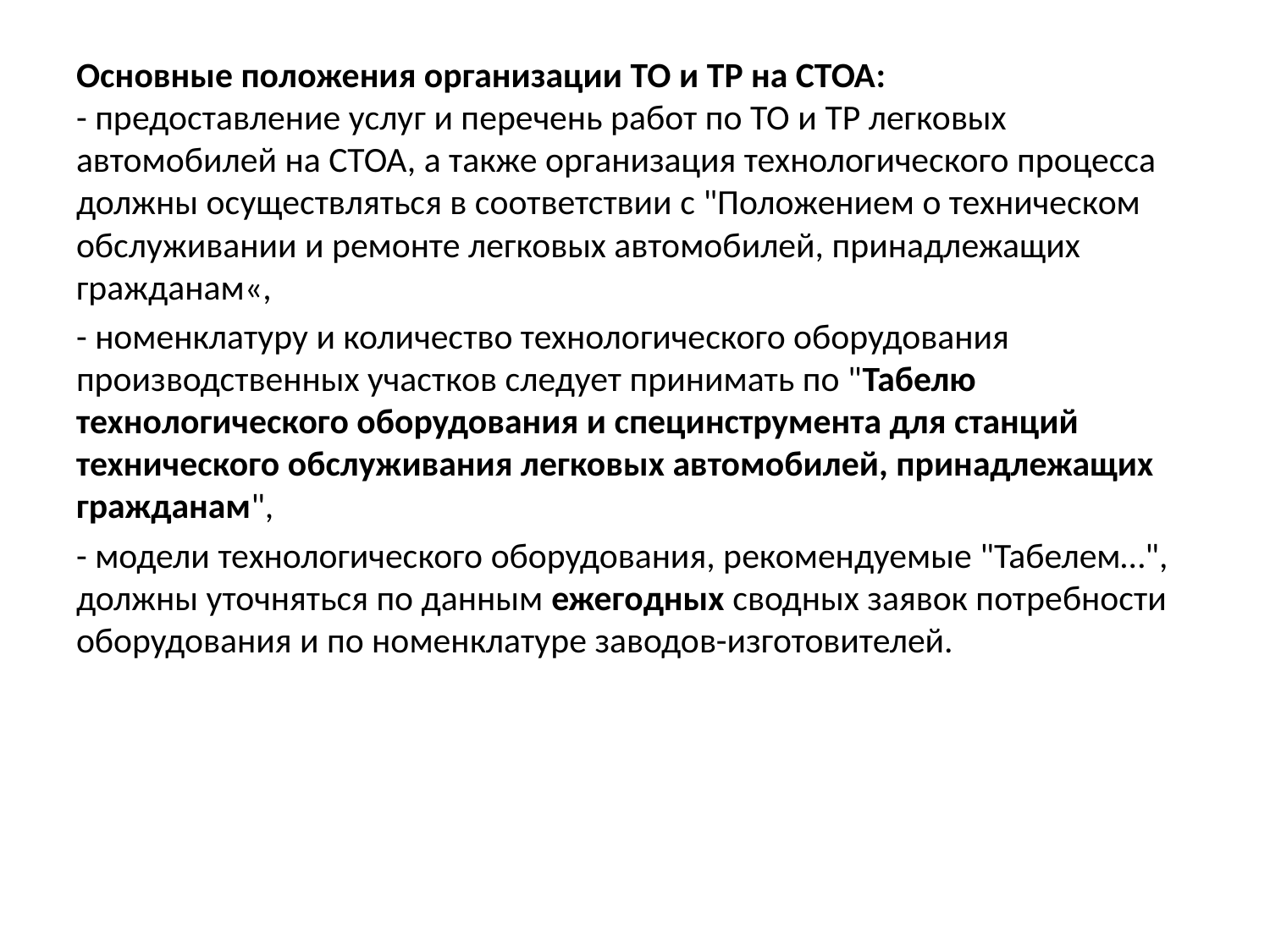

#
Основные положения организации ТО и ТР на СТОА:
- предоставление услуг и перечень работ по ТО и ТР легковых автомобилей на СТОА, а также организация технологического процесса должны осуществляться в соответствии с "Положением о техническом обслуживании и ремонте легковых автомобилей, принадлежащих гражданам«,
- номенклатуру и количество технологического оборудования производственных участков следует принимать по "Табелю технологического оборудования и специнструмента для станций технического обслуживания легковых автомобилей, принадлежащих гражданам",
- модели технологического оборудования, рекомендуемые "Табелем…", должны уточняться по данным ежегодных сводных заявок потребности оборудования и по номенклатуре заводов-изготовителей.